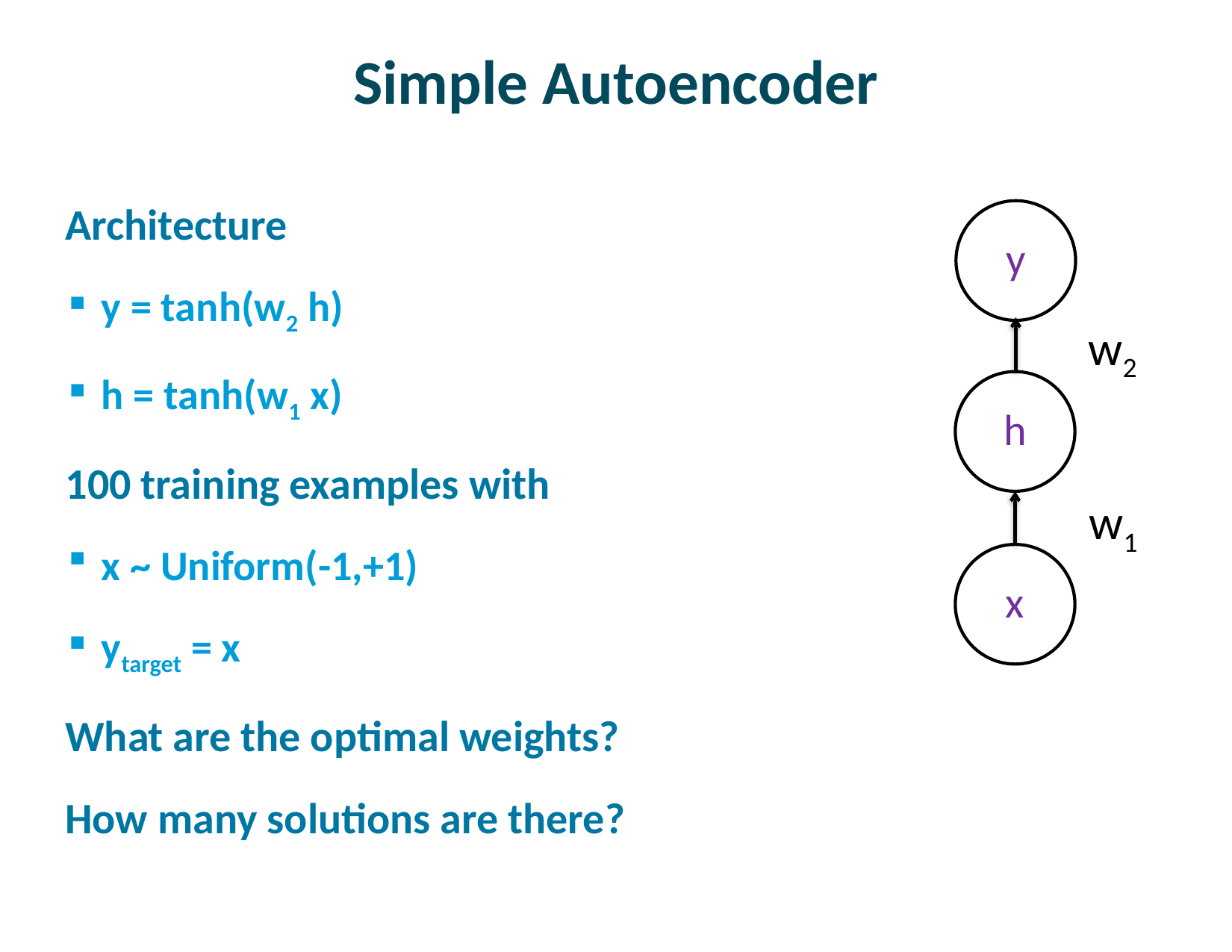

# Simple Autoencoder
Architecture
y = tanh(w2 h)
h = tanh(w1 x)
100 training examples with
x ~ Uniform(-1,+1)
ytarget = x
What are the optimal weights?
How many solutions are there?
y
w2
h
w1
x